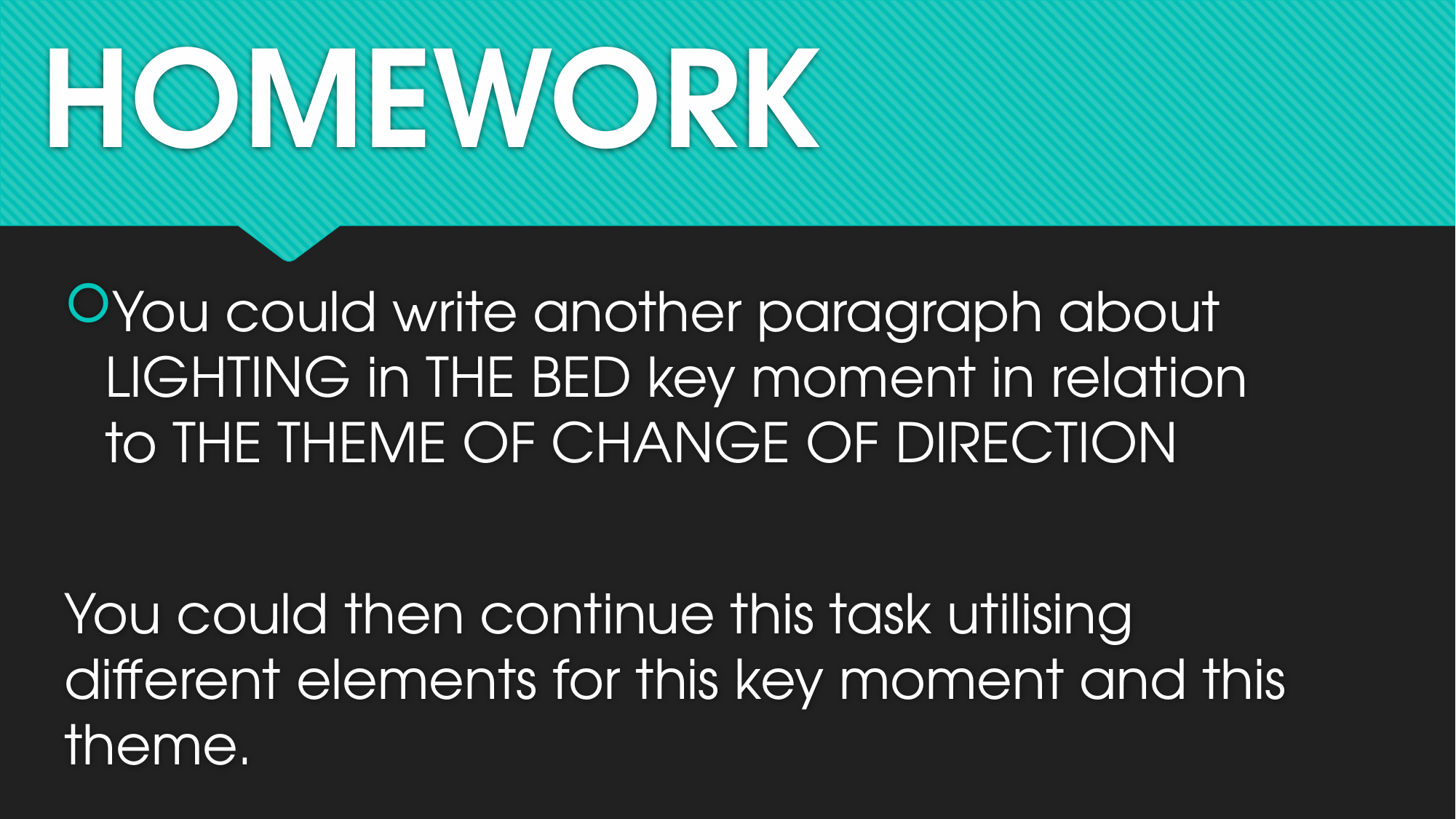

# HOMEWORK
You could write another paragraph about LIGHTING in THE BED key moment in relation to THE THEME OF CHANGE OF DIRECTION

You could then continue this task utilising different elements for this key moment and this theme.